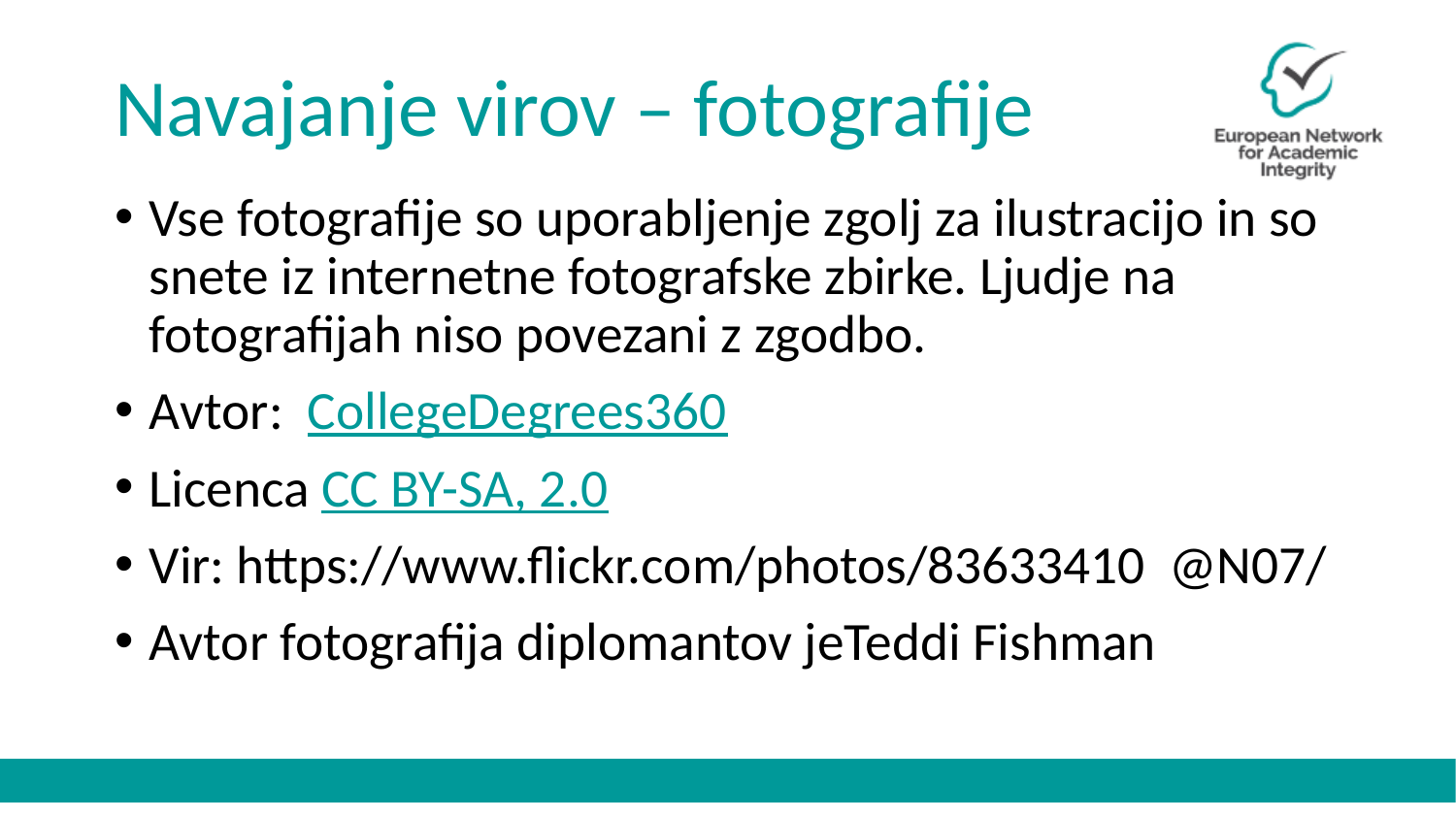

# Navajanje virov – fotografije
Vse fotografije so uporabljenje zgolj za ilustracijo in so snete iz internetne fotografske zbirke. Ljudje na fotografijah niso povezani z zgodbo.
Avtor:  CollegeDegrees360
Licenca CC BY-SA, 2.0
Vir: https://www.flickr.com/photos/83633410  @N07/
Avtor fotografija diplomantov jeTeddi Fishman